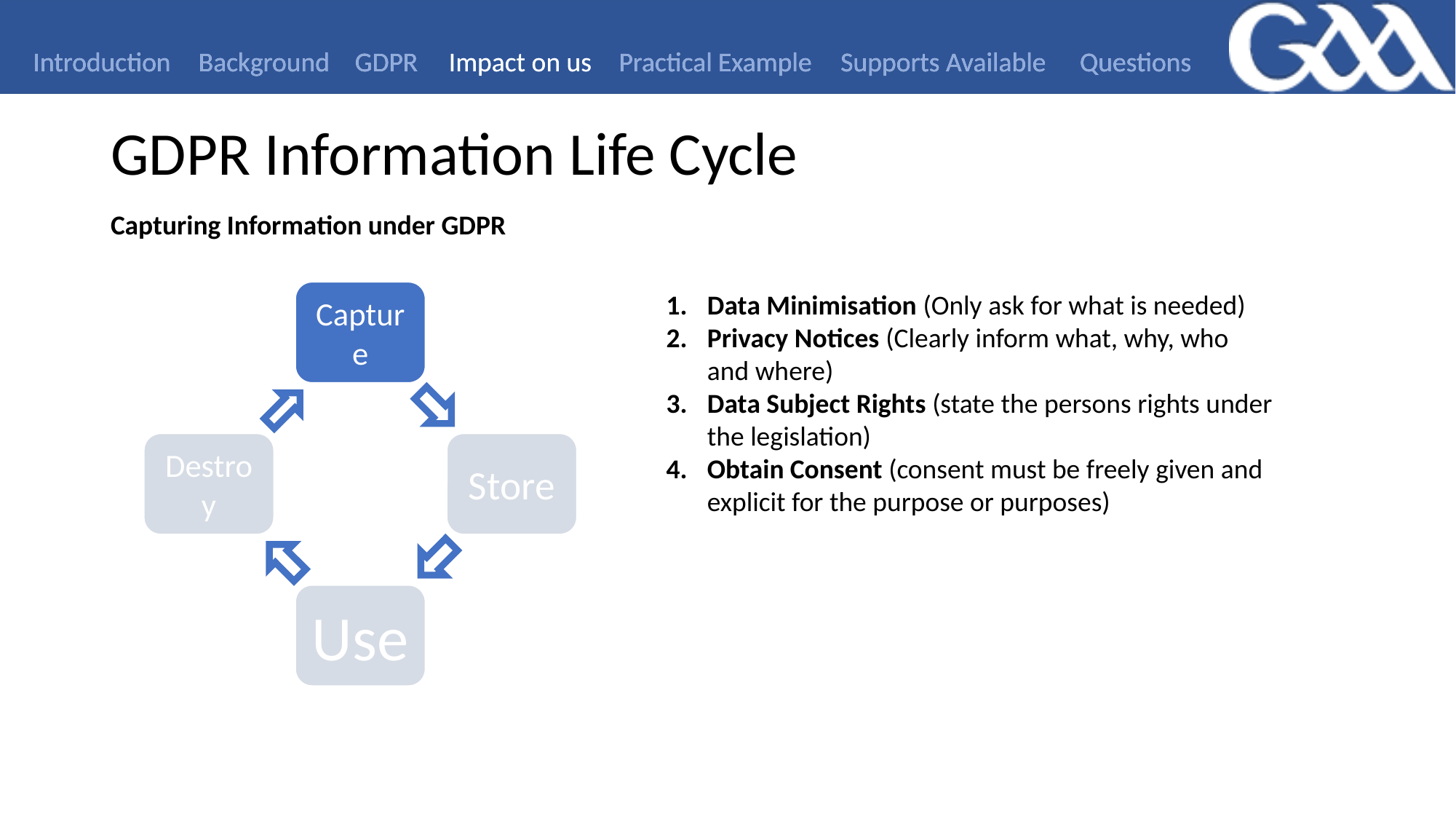

Introduction
Background
GDPR
Impact on us
Practical Example
Supports Available
Questions
# GDPR Information Life Cycle
Capturing Information under GDPR
Capture
Store
Use
Destroy
Data Minimisation (Only ask for what is needed)
Privacy Notices (Clearly inform what, why, who and where)
Data Subject Rights (state the persons rights under the legislation)
Obtain Consent (consent must be freely given and explicit for the purpose or purposes)